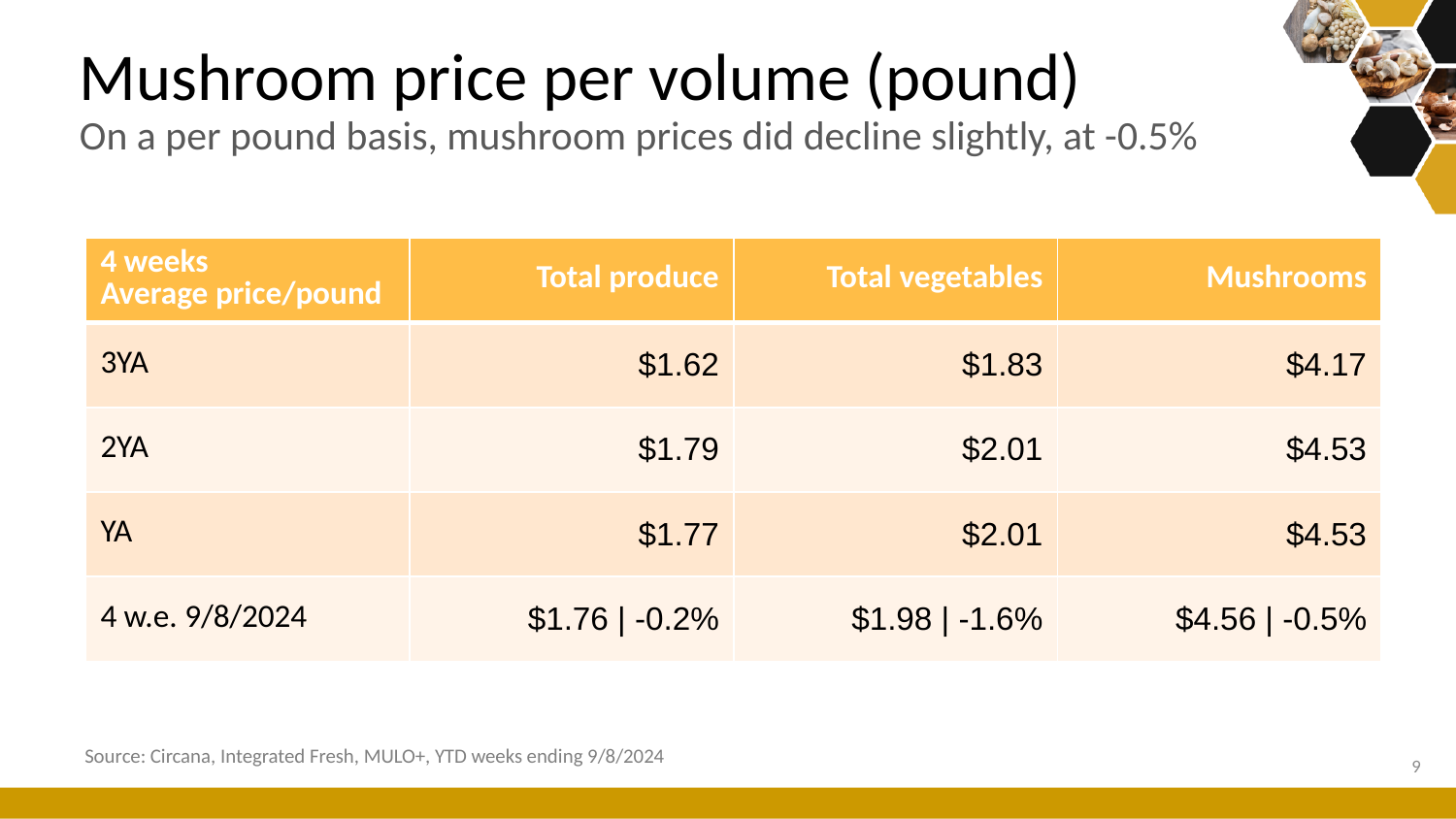

# Mushroom price per volume (pound) On a per pound basis, mushroom prices did decline slightly, at -0.5%
| 4 weeks Average price/pound | Total produce | Total vegetables | Mushrooms |
| --- | --- | --- | --- |
| 3YA | $1.62 | $1.83 | $4.17 |
| 2YA | $1.79 | $2.01 | $4.53 |
| YA | $1.77 | $2.01 | $4.53 |
| 4 w.e. 9/8/2024 | $1.76 | -0.2% | $1.98 | -1.6% | $4.56 | -0.5% |
Source: Circana, Integrated Fresh, MULO+, YTD weeks ending 9/8/2024
9